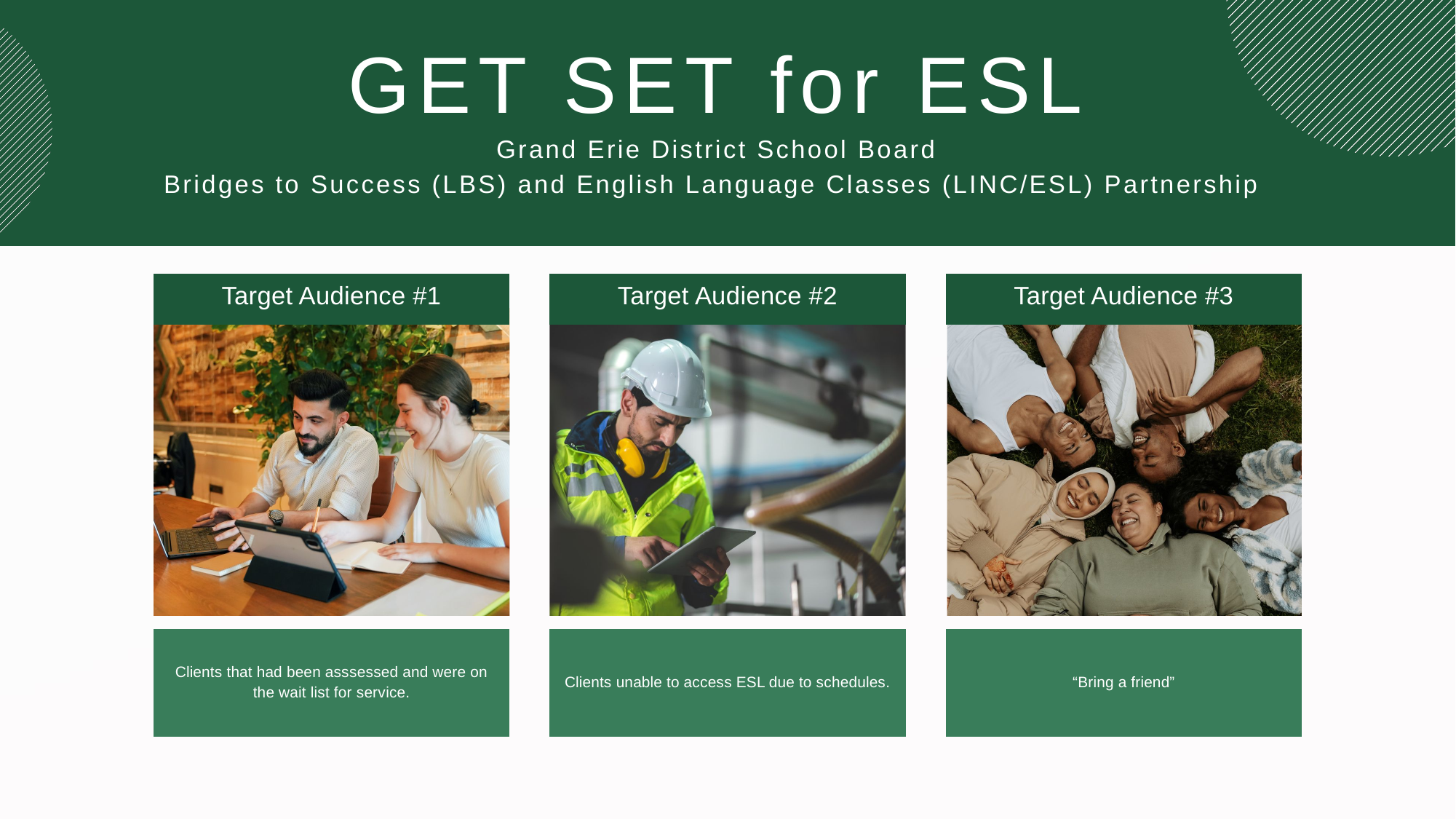

GET SET for ESL
Grand Erie District School Board
Bridges to Success (LBS) and English Language Classes (LINC/ESL) Partnership

Target Audience #1

Target Audience #2

Target Audience #3

Clients that had been asssessed and were on the wait list for service.

Clients unable to access ESL due to schedules.

“Bring a friend”